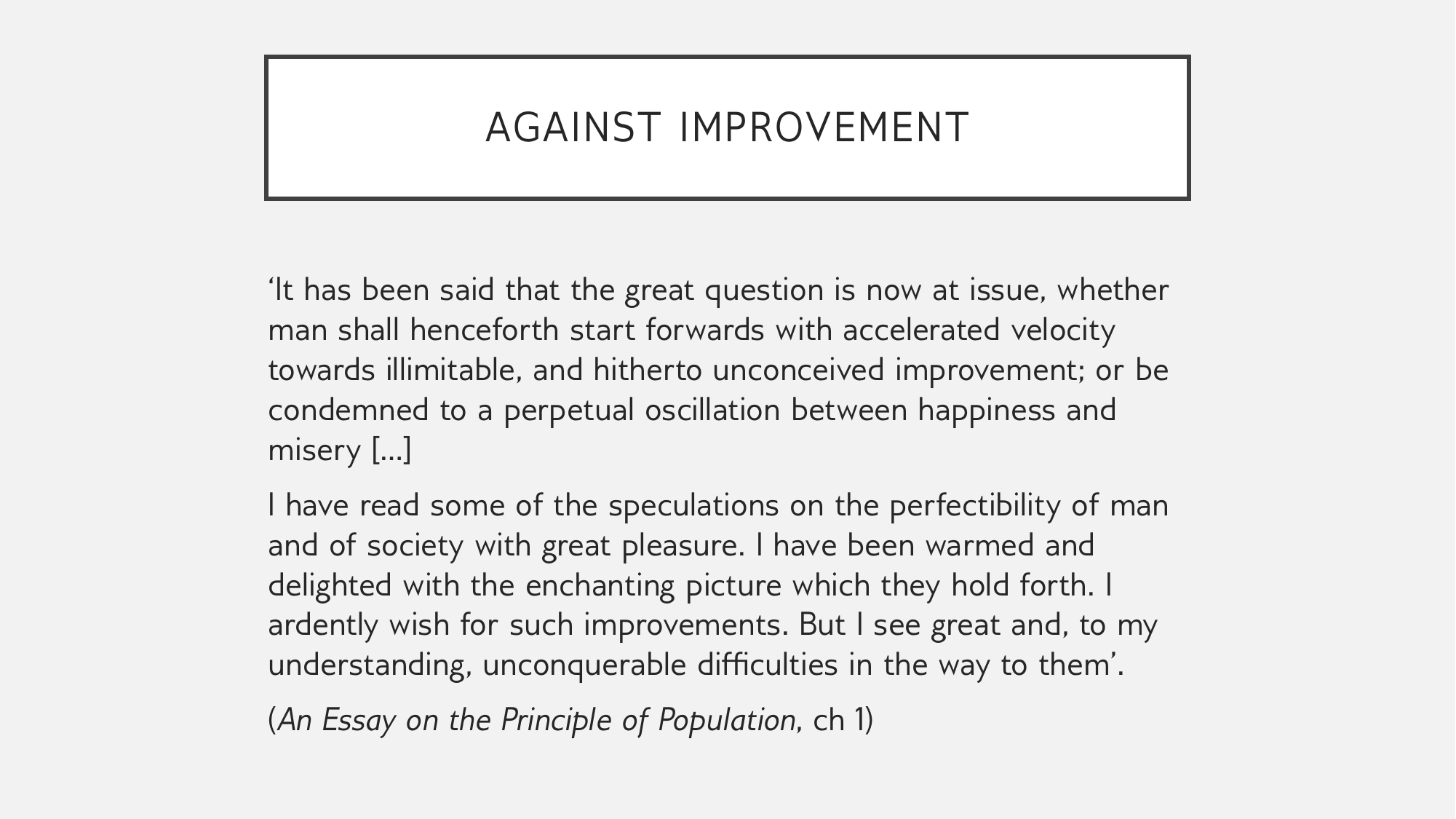

# Against improvement
‘It has been said that the great question is now at issue, whether man shall henceforth start forwards with accelerated velocity towards illimitable, and hitherto unconceived improvement; or be condemned to a perpetual oscillation between happiness and misery […]
I have read some of the speculations on the perfectibility of man and of society with great pleasure. I have been warmed and delighted with the enchanting picture which they hold forth. I ardently wish for such improvements. But I see great and, to my understanding, unconquerable difficulties in the way to them’.
(An Essay on the Principle of Population, ch 1)